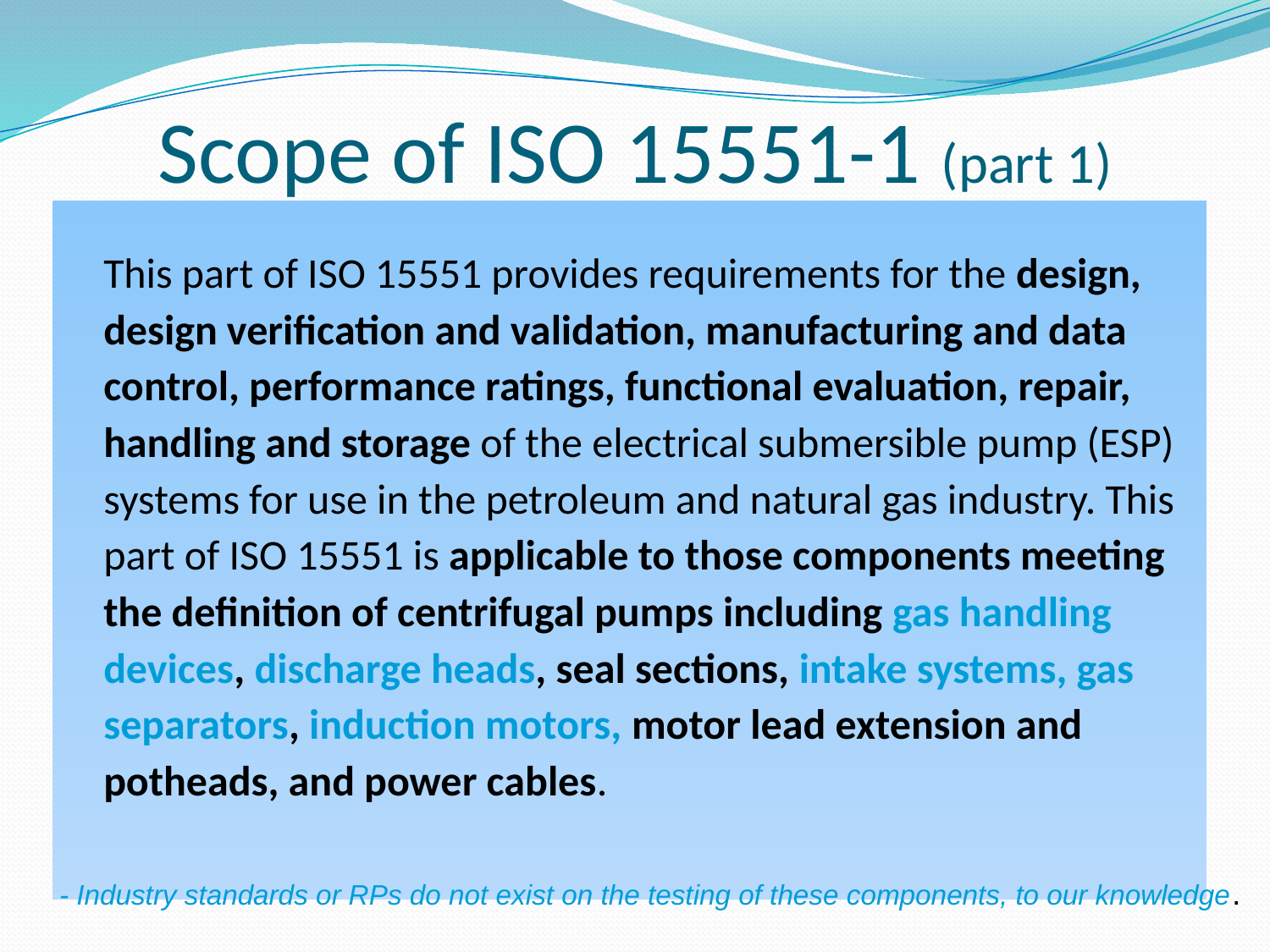

# Scope of ISO 15551-1 (part 1)

	This part of ISO 15551 provides requirements for the design, design verification and validation, manufacturing and data control, performance ratings, functional evaluation, repair, handling and storage of the electrical submersible pump (ESP) systems for use in the petroleum and natural gas industry. This part of ISO 15551 is applicable to those components meeting the definition of centrifugal pumps including gas handling devices, discharge heads, seal sections, intake systems, gas separators, induction motors, motor lead extension and potheads, and power cables.

      - Industry standards or RPs do not exist on the testing of these components, to our knowledge.